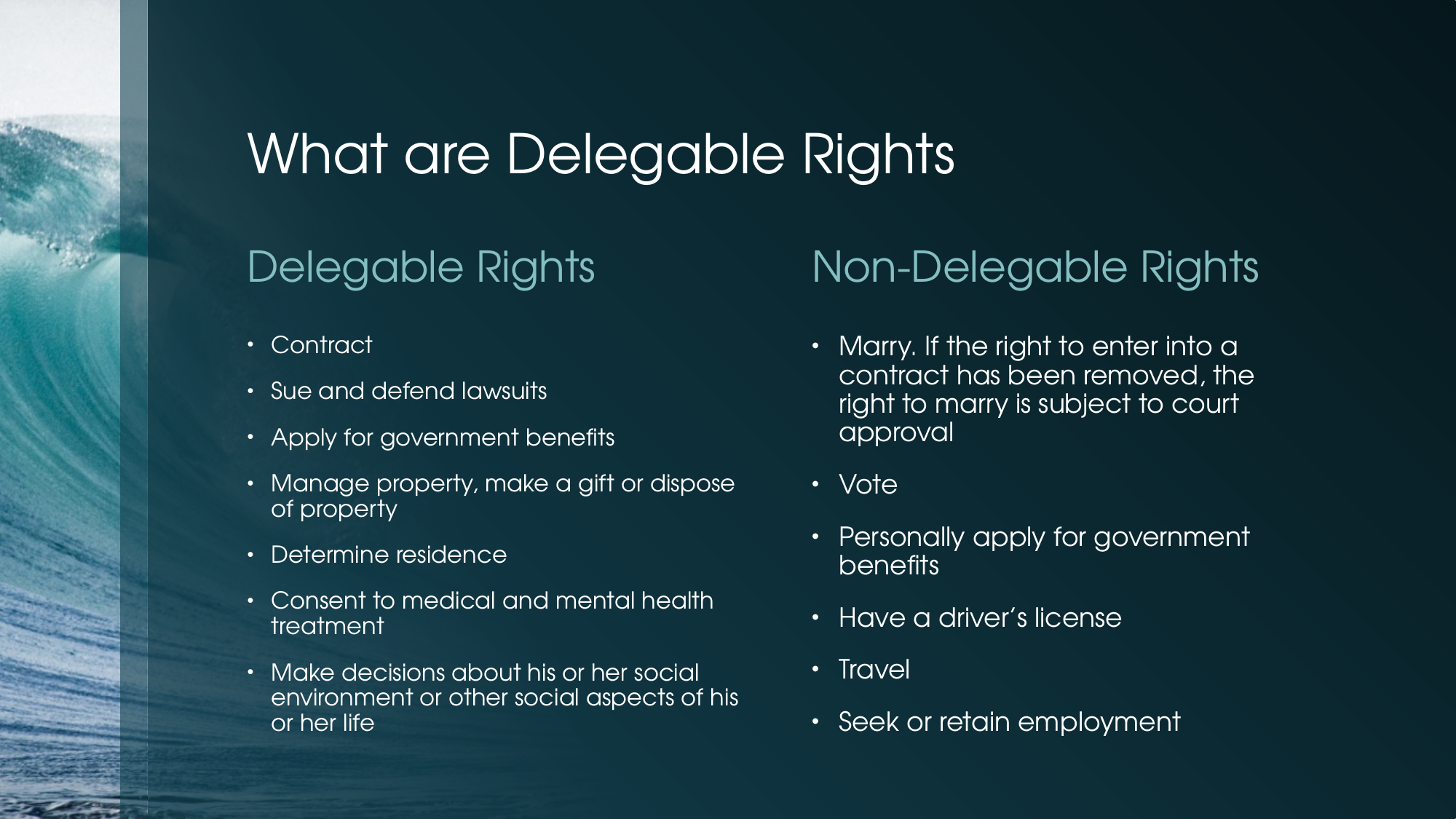

# What are Delegable Rights
Delegable Rights
Non-Delegable Rights
Contract
Sue and defend lawsuits
Apply for government benefits
Manage property, make a gift or dispose of property
Determine residence
Consent to medical and mental health treatment
Make decisions about his or her social environment or other social aspects of his or her life

Marry. If the right to enter into a contract has been removed, the right to marry is subject to court approval
Vote
Personally apply for government benefits
Have a driver’s license
Travel
Seek or retain employment